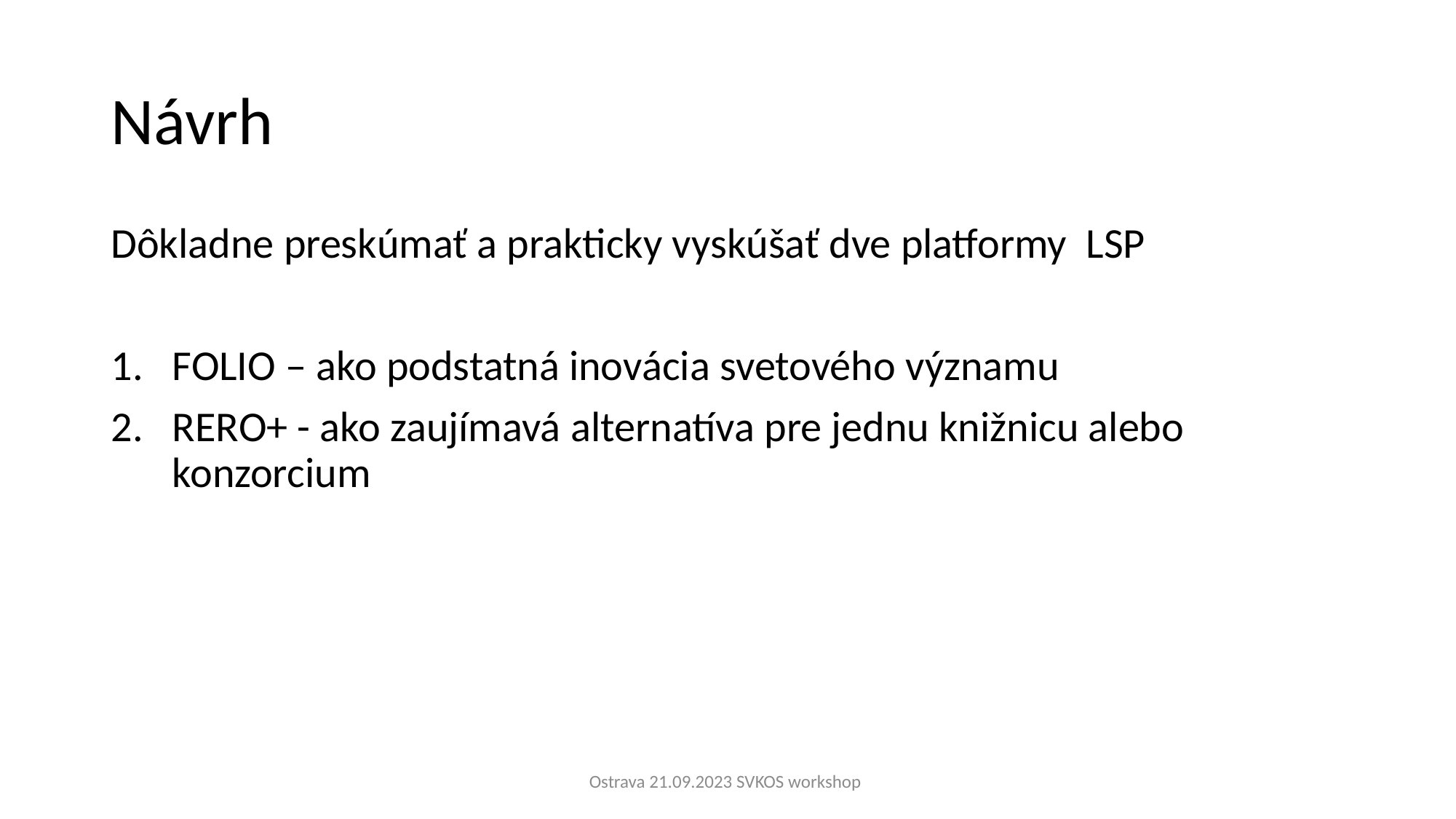

# Návrh
Dôkladne preskúmať a prakticky vyskúšať dve platformy  LSP

FOLIO – ako podstatná inovácia svetového významu
RERO+ - ako zaujímavá alternatíva pre jednu knižnicu alebo konzorcium

Ostrava 21.09.2023 SVKOS workshop